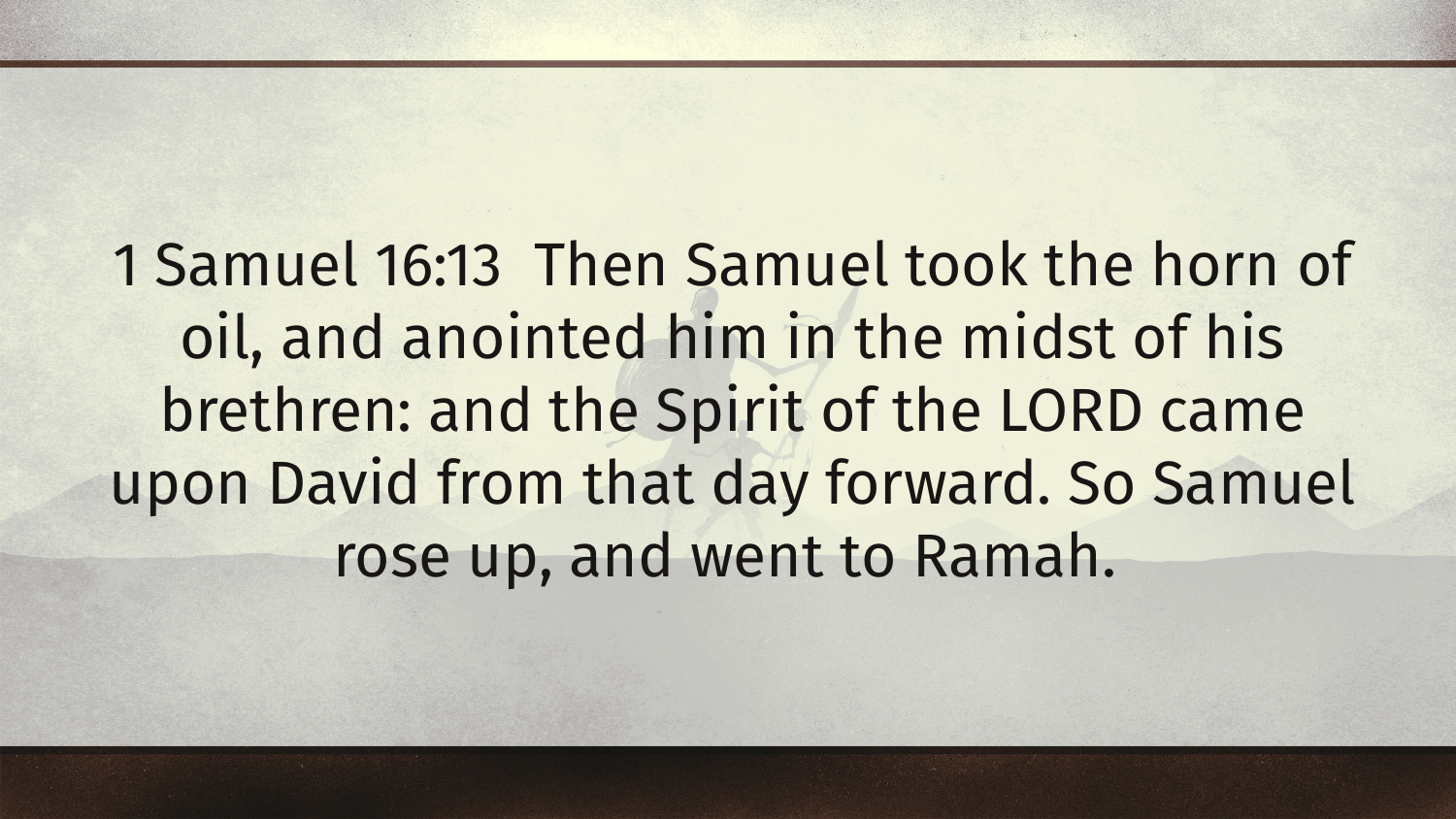

1 Samuel 16:13  Then Samuel took the horn of oil, and anointed him in the midst of his brethren: and the Spirit of the LORD came upon David from that day forward. So Samuel rose up, and went to Ramah.